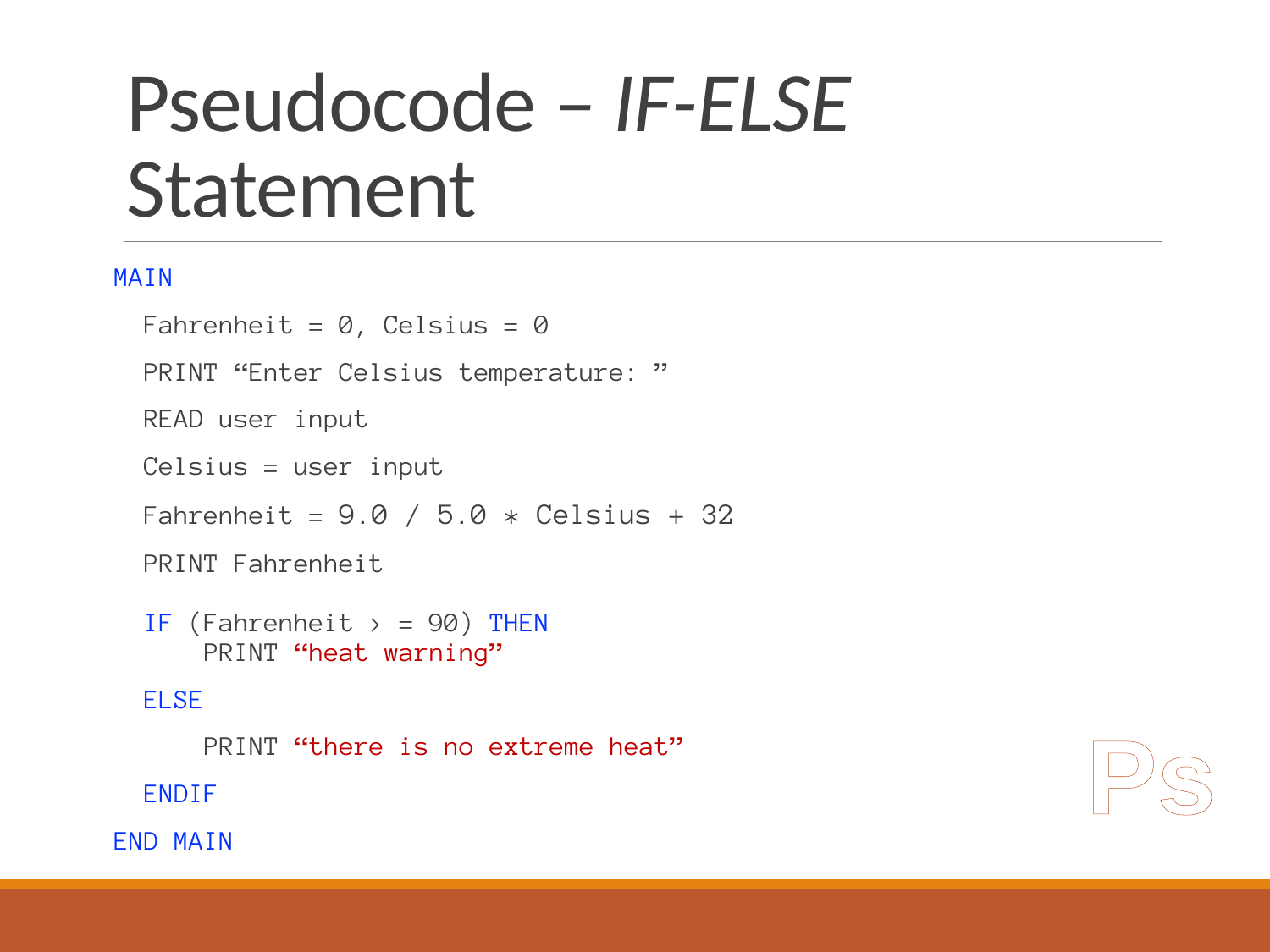

# Pseudocode – IF-ELSE Statement
MAIN
  Fahrenheit = 0, Celsius = 0
  PRINT “Enter Celsius temperature: ”
  READ user input
  Celsius = user input
  Fahrenheit = 9.0 / 5.0 * Celsius + 32
  PRINT Fahrenheit
  IF (Fahrenheit > = 90) THEN
	PRINT “heat warning”
  ELSE
	PRINT “there is no extreme heat”
  ENDIF
END MAIN

Ps